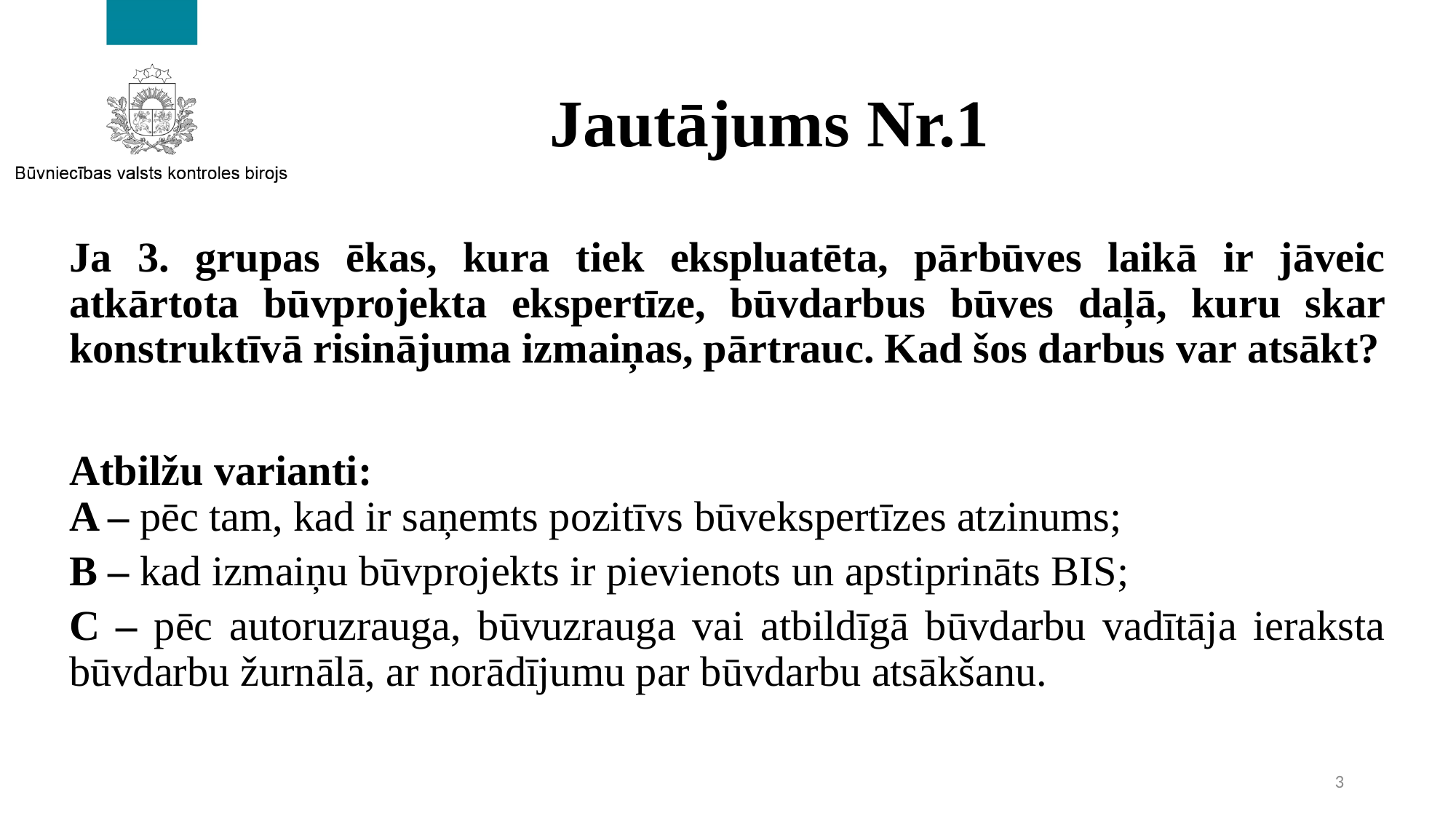

# Jautājums Nr.1
Ja 3. grupas ēkas, kura tiek ekspluatēta, pārbūves laikā ir jāveic atkārtota būvprojekta ekspertīze, būvdarbus būves daļā, kuru skar konstruktīvā risinājuma izmaiņas, pārtrauc. Kad šos darbus var atsākt?

Atbilžu varianti:
A – pēc tam, kad ir saņemts pozitīvs būvekspertīzes atzinums;
B – kad izmaiņu būvprojekts ir pievienots un apstiprināts BIS;
C – pēc autoruzrauga, būvuzrauga vai atbildīgā būvdarbu vadītāja ieraksta būvdarbu žurnālā, ar norādījumu par būvdarbu atsākšanu.